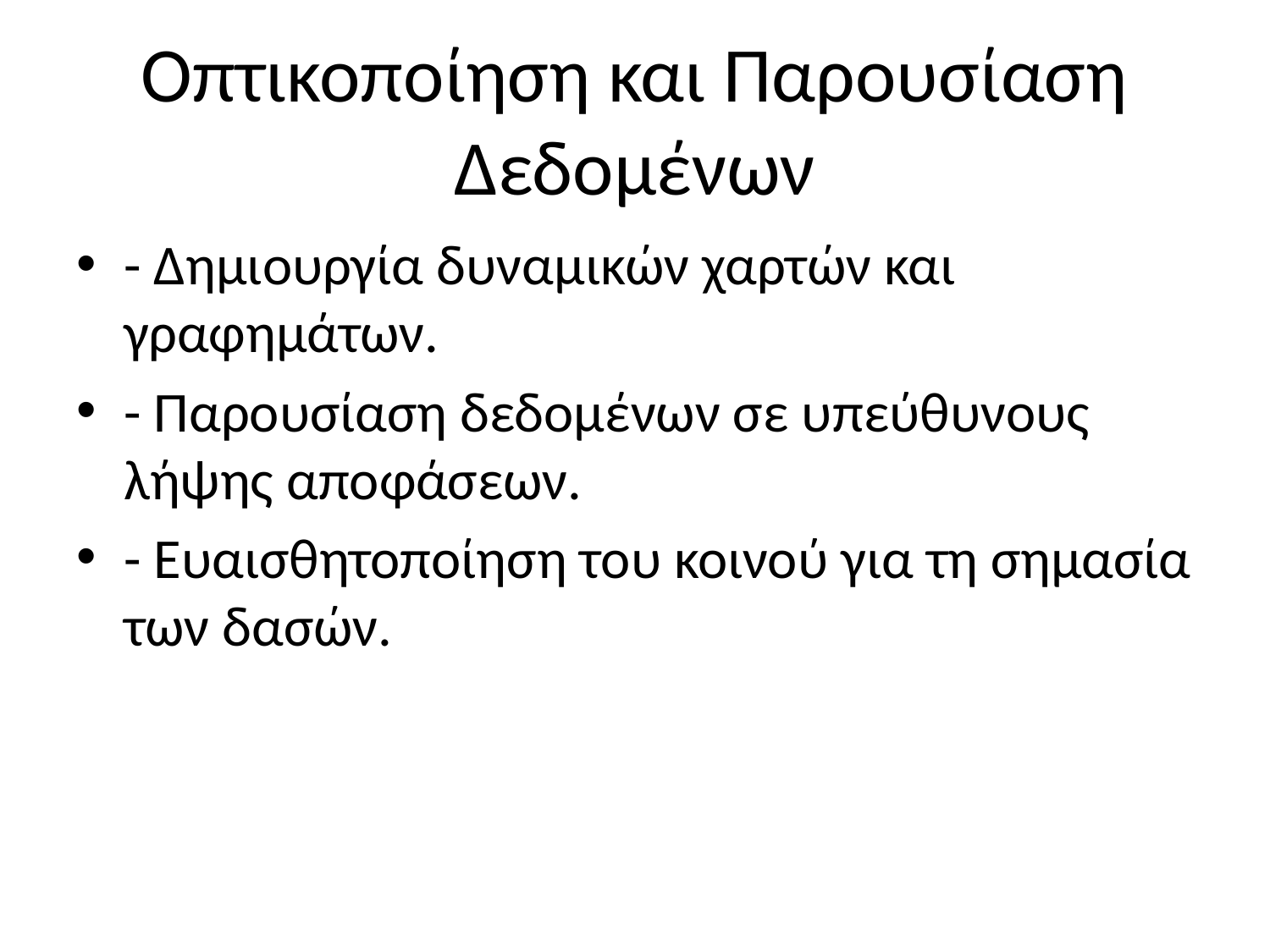

# Οπτικοποίηση και Παρουσίαση Δεδομένων
- Δημιουργία δυναμικών χαρτών και γραφημάτων.
- Παρουσίαση δεδομένων σε υπεύθυνους λήψης αποφάσεων.
- Ευαισθητοποίηση του κοινού για τη σημασία των δασών.